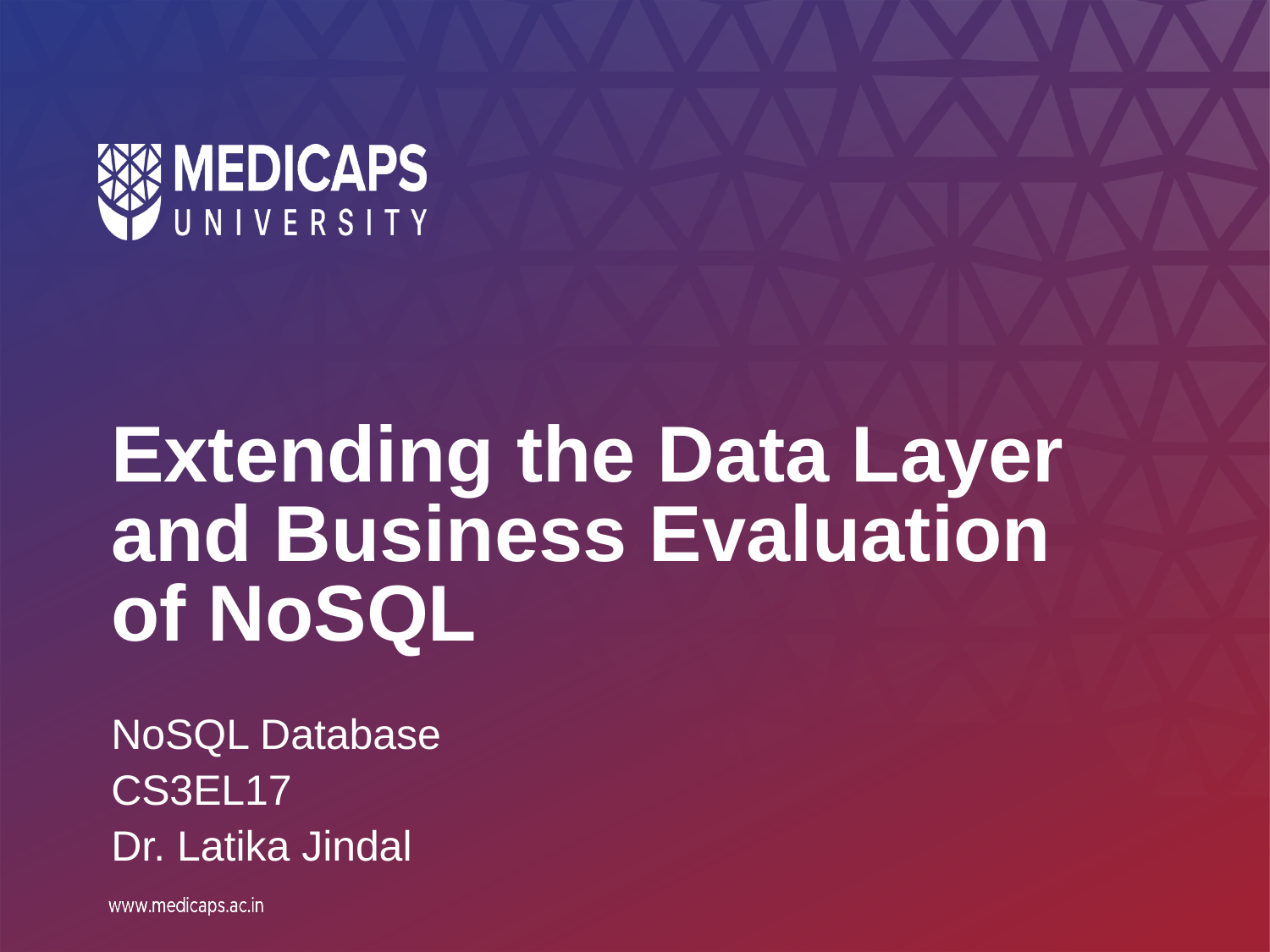

# Extending the Data Layer and Business Evaluation of NoSQL
NoSQL Database
CS3EL17
Dr. Latika Jindal